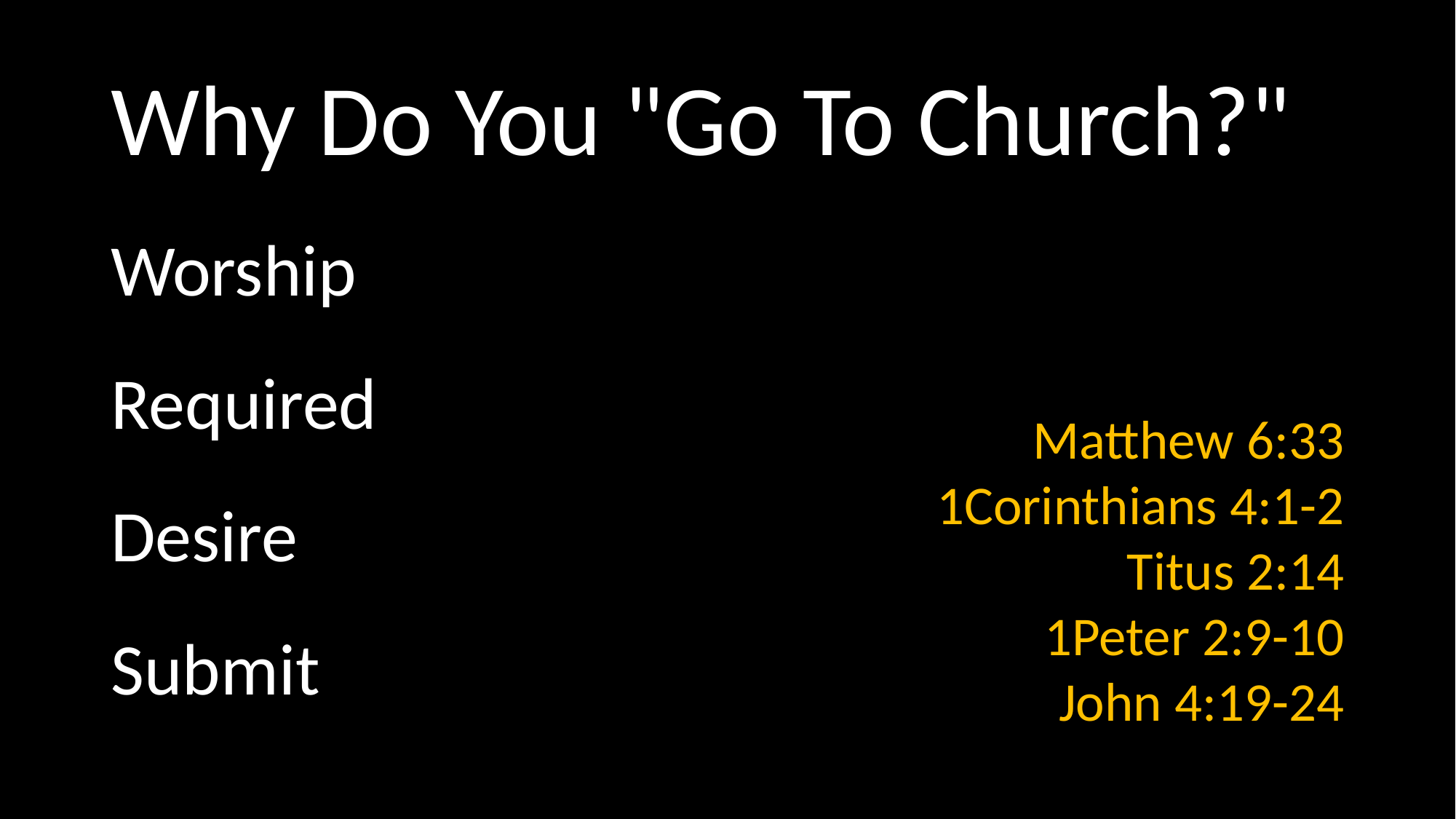

# Why Do You "Go To Church?"
Worship
Required
Desire
Submit
Matthew 6:33
1Corinthians 4:1-2
Titus 2:14
1Peter 2:9-10
John 4:19-24